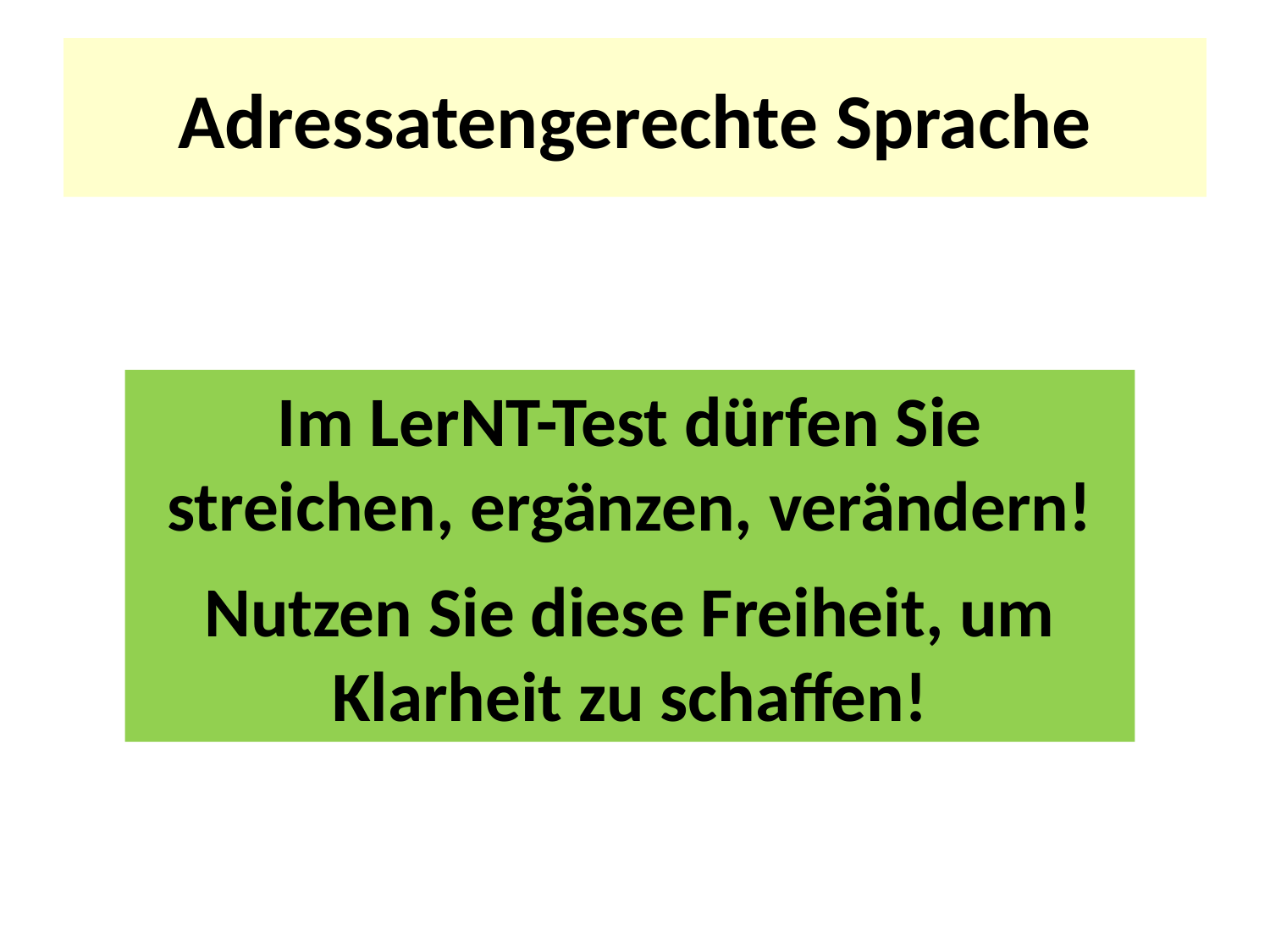

# Adressatengerechte Sprache
Im LerNT-Test dürfen Sie streichen, ergänzen, verändern!
Nutzen Sie diese Freiheit, um Klarheit zu schaffen!